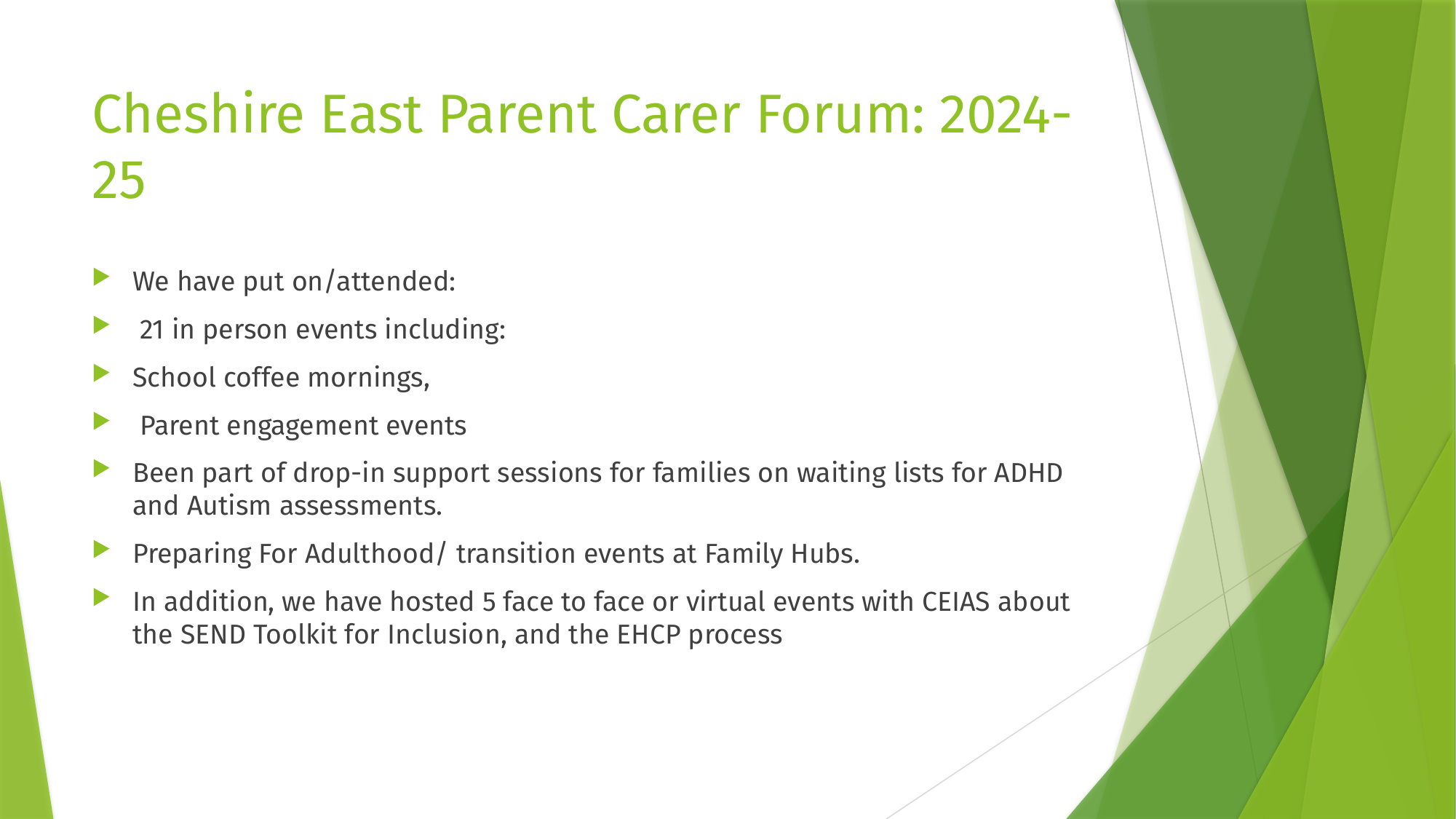

# Cheshire East Parent Carer Forum: 2024-25
We have put on/attended:
 21 in person events including:
School coffee mornings,
 Parent engagement events
Been part of drop-in support sessions for families on waiting lists for ADHD and Autism assessments.
Preparing For Adulthood/ transition events at Family Hubs.
In addition, we have hosted 5 face to face or virtual events with CEIAS about the SEND Toolkit for Inclusion, and the EHCP process